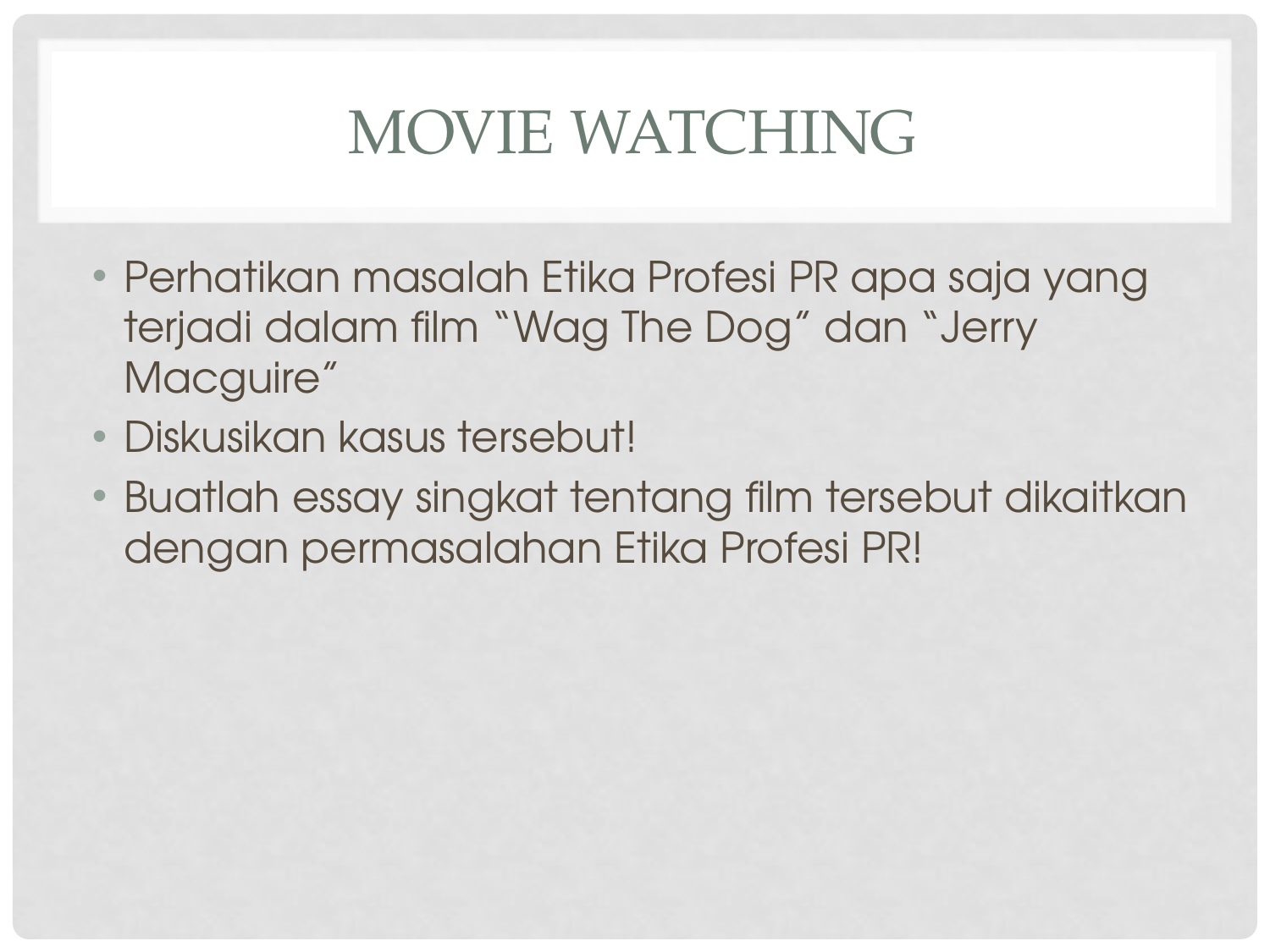

# Movie Watching
Perhatikan masalah Etika Profesi PR apa saja yang terjadi dalam film “Wag The Dog” dan “Jerry Macguire”
Diskusikan kasus tersebut!
Buatlah essay singkat tentang film tersebut dikaitkan dengan permasalahan Etika Profesi PR!